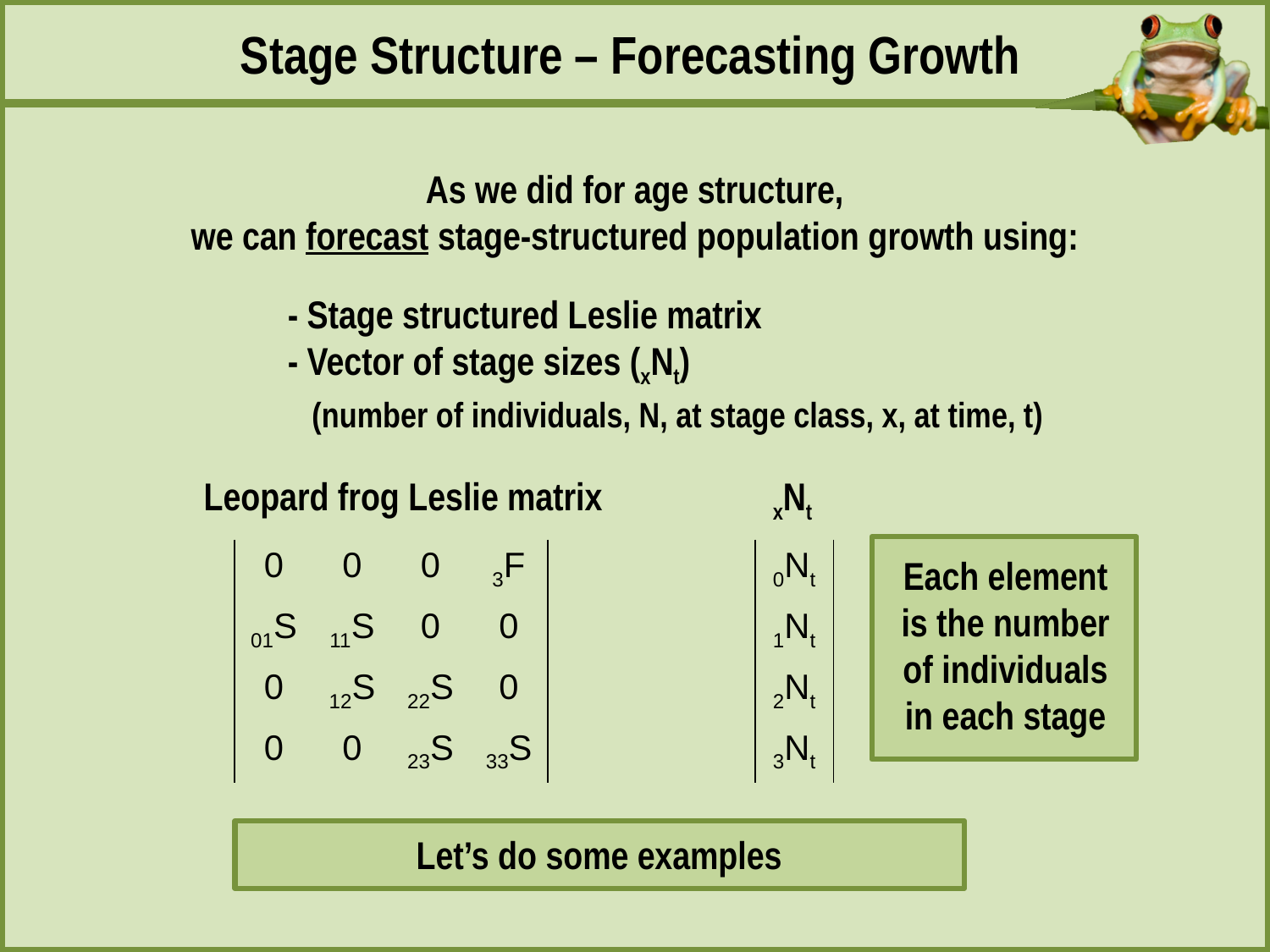

Stage Structure – Forecasting Growth
As we did for age structure,
we can forecast stage-structured population growth using:

	- Stage structured Leslie matrix
	- Vector of stage sizes (xNt)
	   (number of individuals, N, at stage class, x, at time, t)
Leopard frog Leslie matrix
xNt

| 0 | 0 | 0 | 3F |
| --- | --- | --- | --- |
| 01S | 11S | 0 | 0 |
| 0 | 12S | 22S | 0 |
| 0 | 0 | 23S | 33S |
| 0Nt |
| --- |
| 1Nt |
| 2Nt |
| 3Nt |
Each element is the number of individuals in each stage

Let’s do some examples